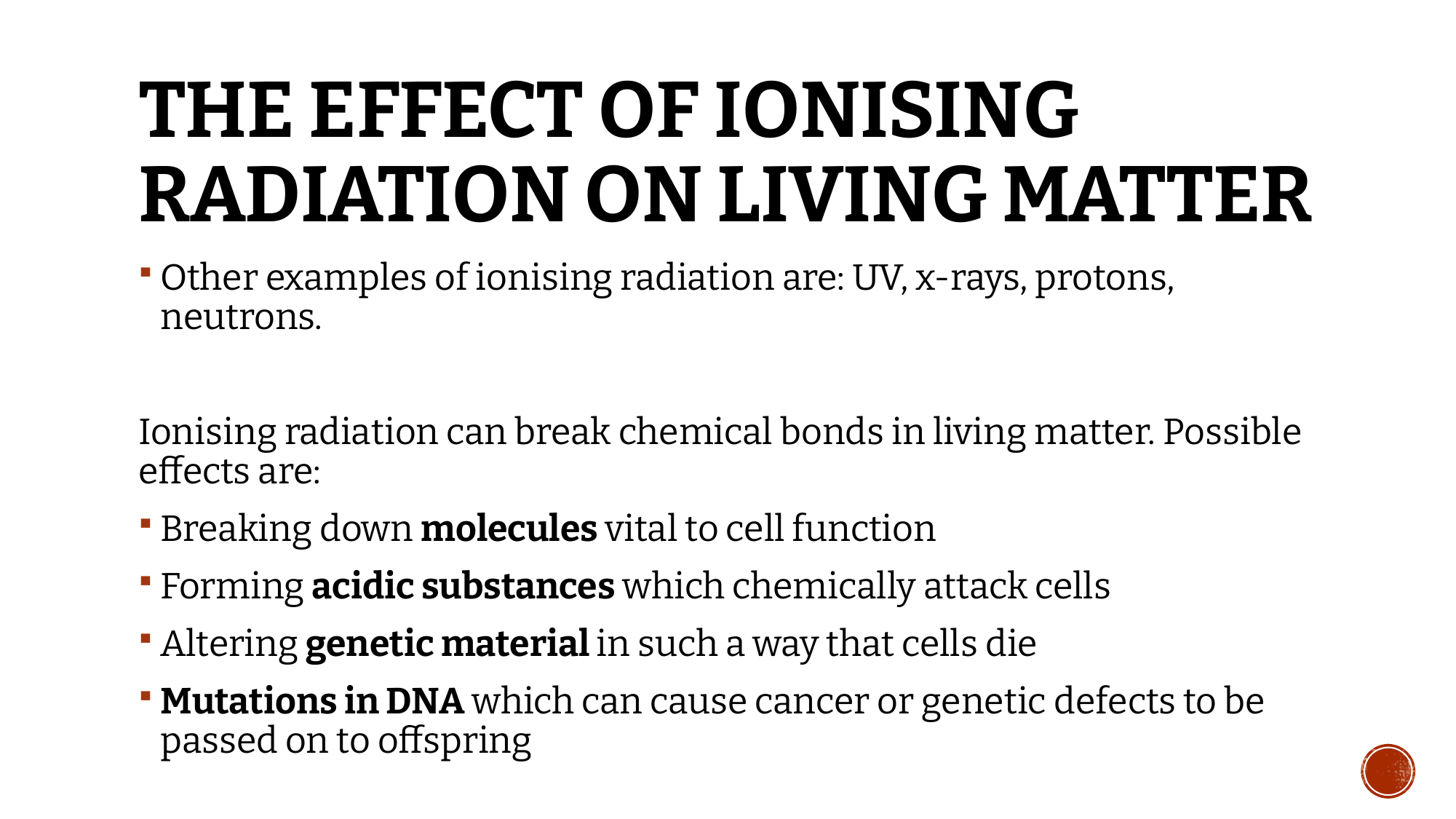

# The effect of ionising radiation on living matter
Other examples of ionising radiation are: UV, x-rays, protons, neutrons.

Ionising radiation can break chemical bonds in living matter. Possible effects are:
Breaking down molecules vital to cell function
Forming acidic substances which chemically attack cells
Altering genetic material in such a way that cells die
Mutations in DNA which can cause cancer or genetic defects to be passed on to offspring